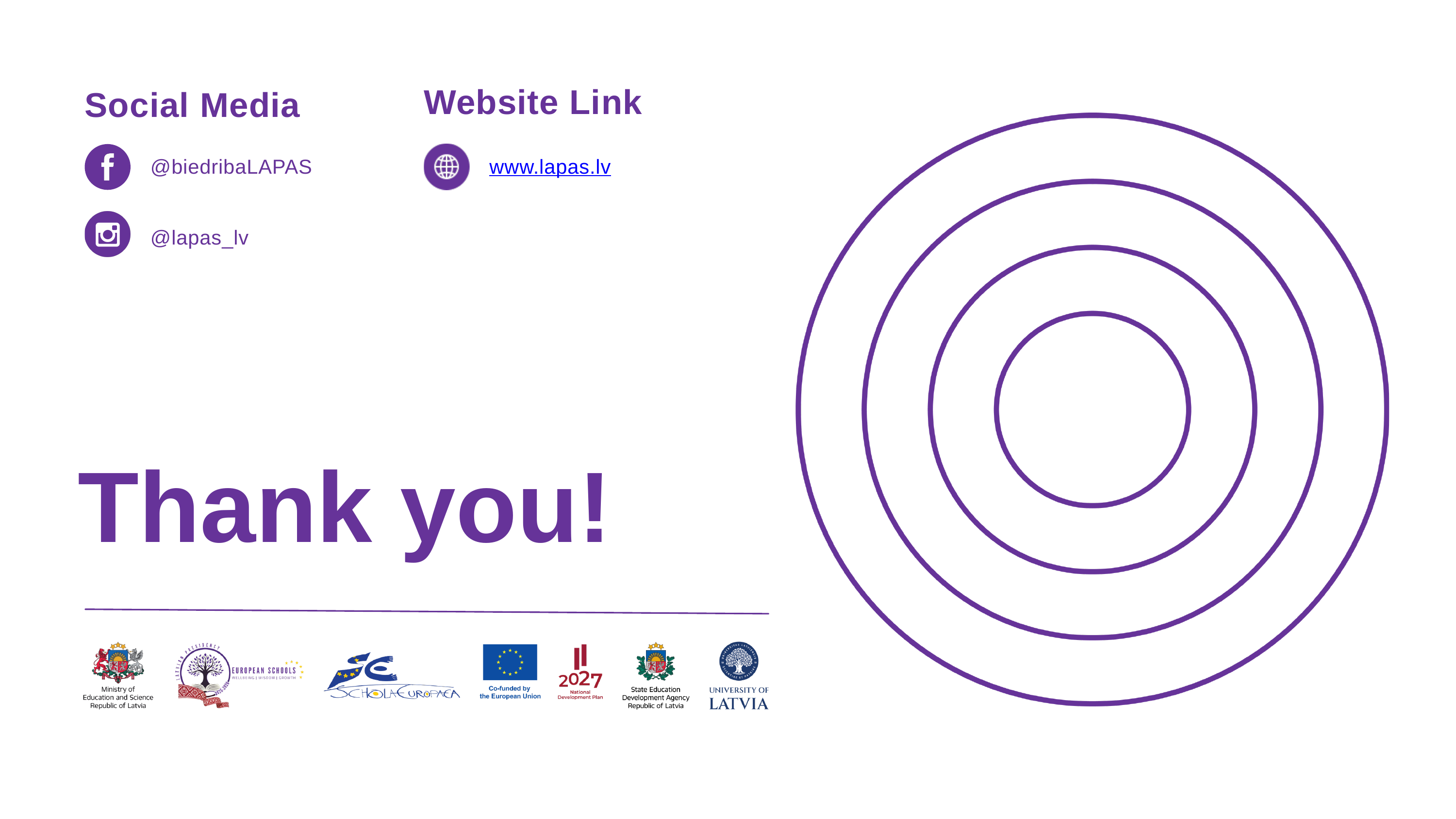

Website Link
Social Media

@biedribaLAPAS
www.lapas.lv

@lapas_lv
Thank you!